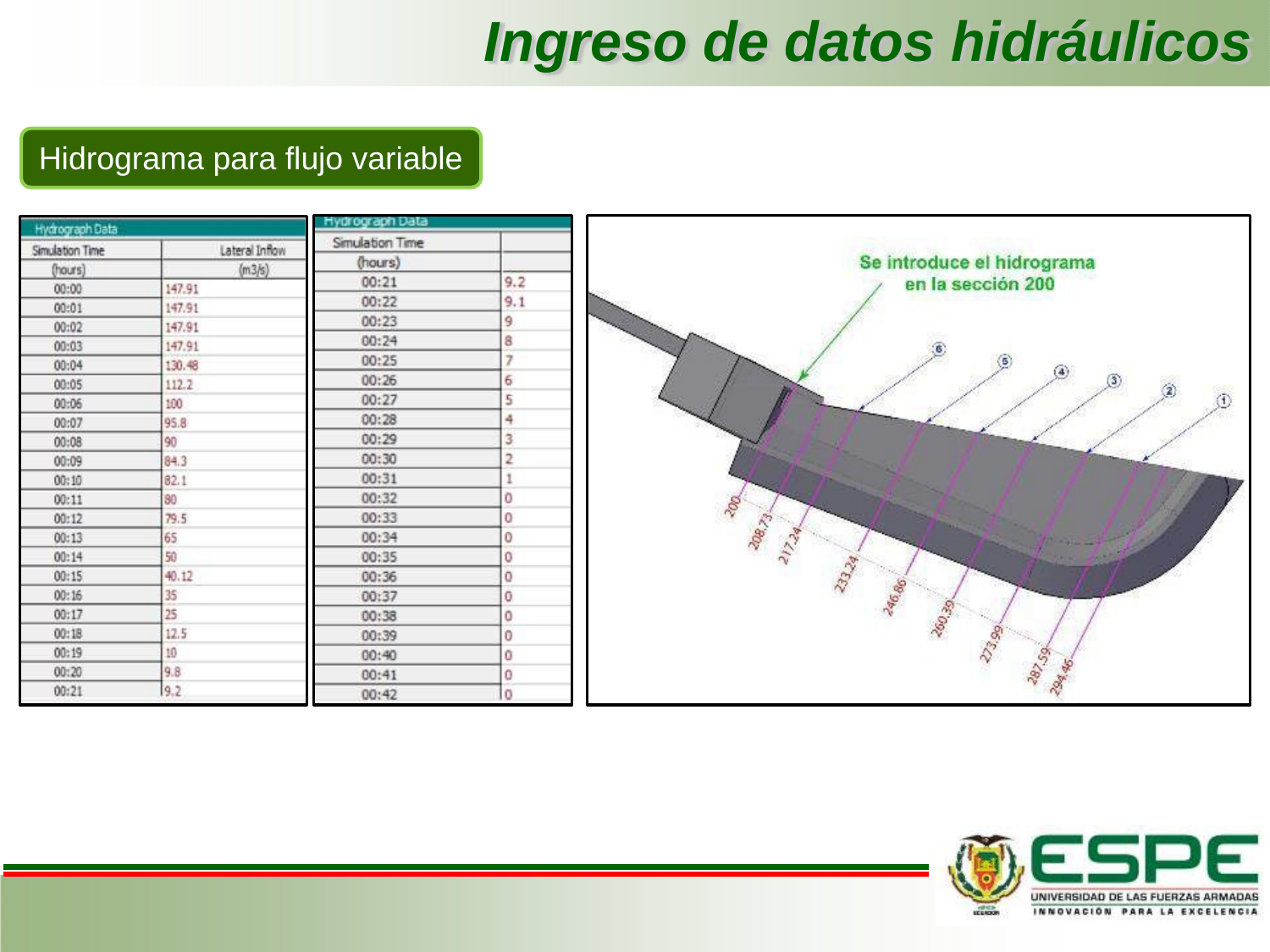

# Ingreso de datos hidráulicos

Hidrograma para flujo variable